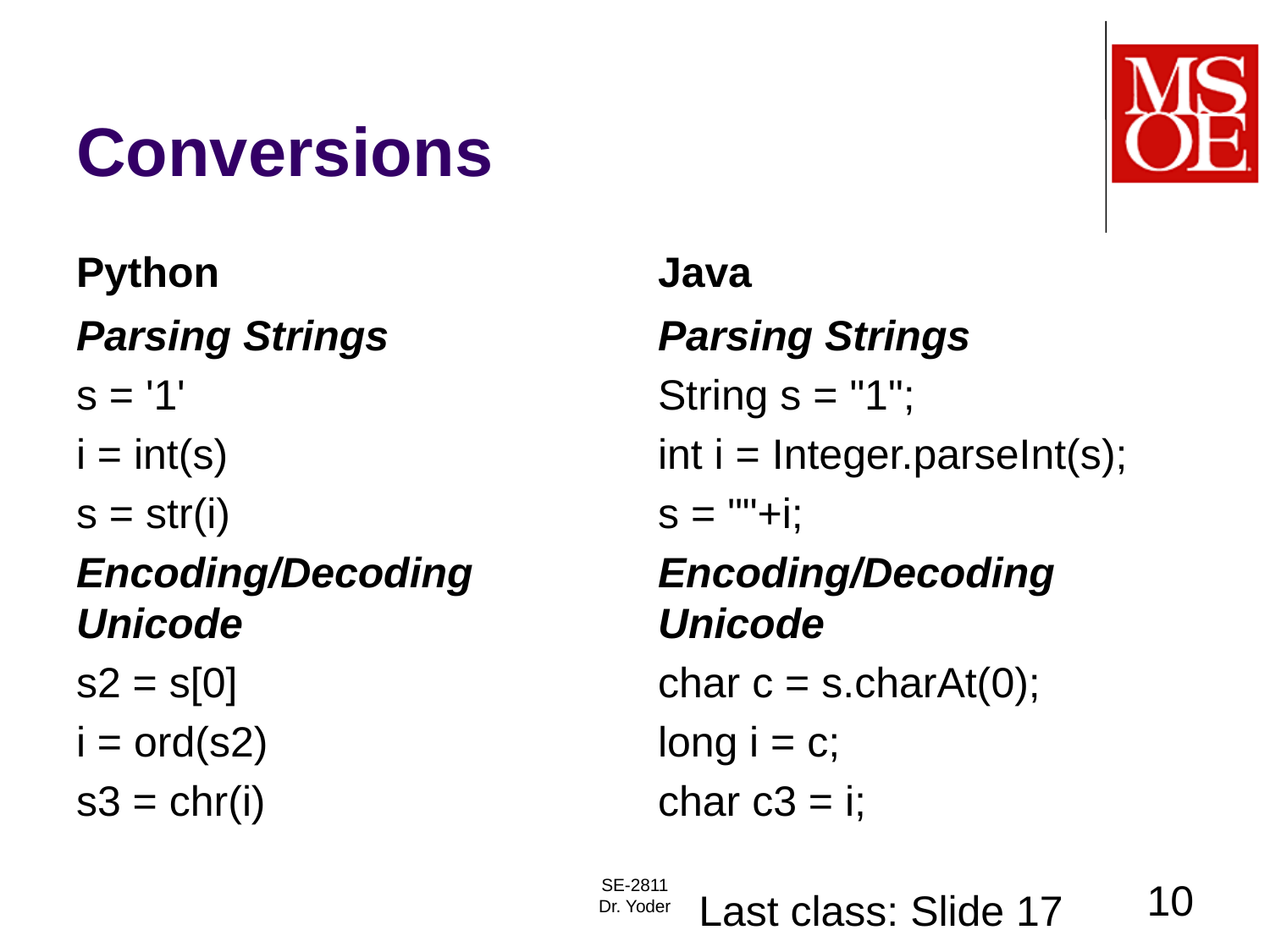

# Conversions
Python
Java
Parsing Strings
s = '1'
i = int(s)
s = str(i)
Encoding/Decoding Unicode
s2 = s[0]
i = ord(s2)
s3 = chr(i)
Parsing Strings
String s = "1";
int i = Integer.parseInt(s);
s = ""+i;
Encoding/Decoding Unicode
char c = s.charAt(0);
long i = c;
char c3 = i;
SE-2811
Dr. Yoder
10
Last class: Slide 17